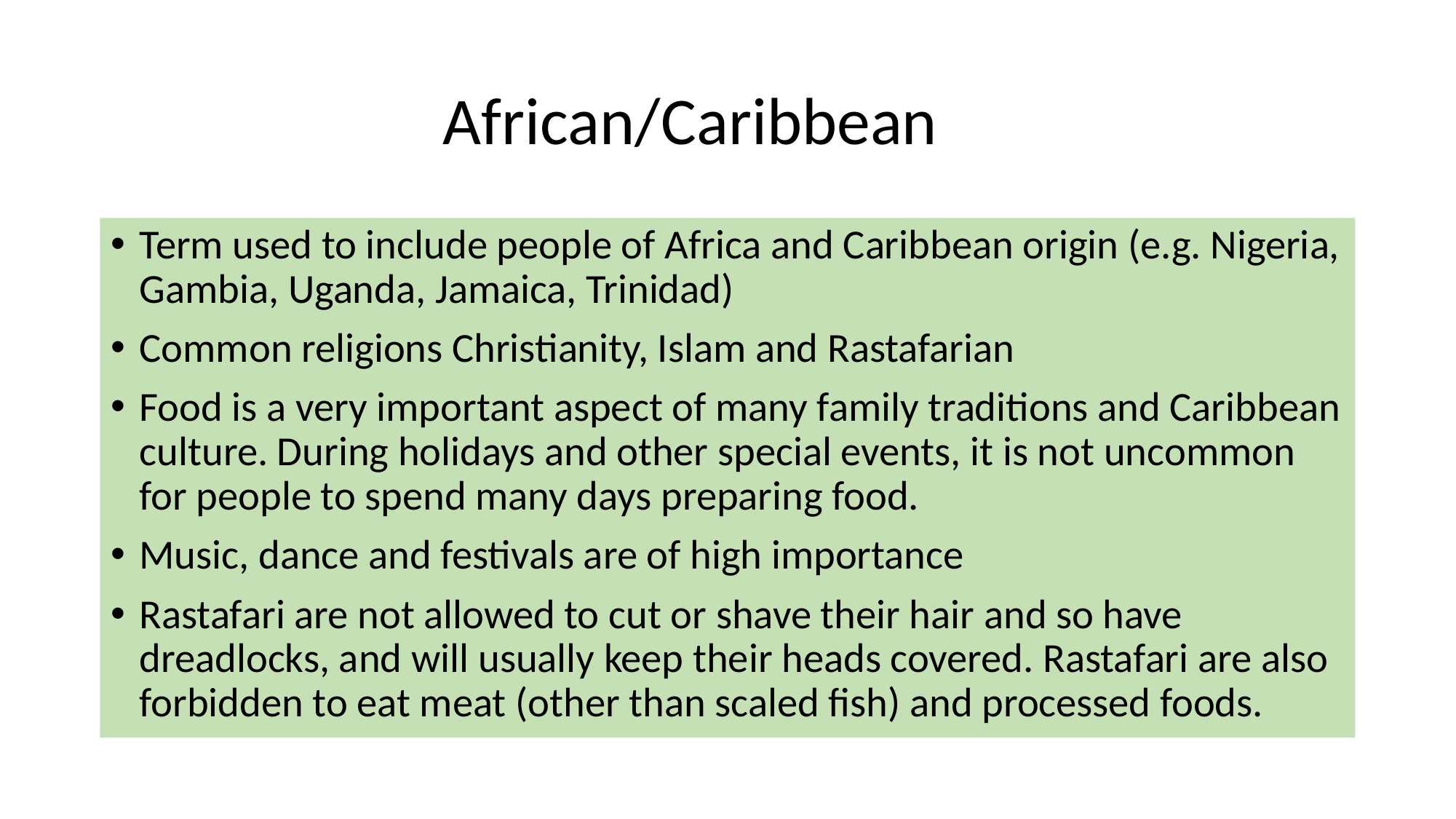

# African/Caribbean
Term used to include people of Africa and Caribbean origin (e.g. Nigeria, Gambia, Uganda, Jamaica, Trinidad)
Common religions Christianity, Islam and Rastafarian
Food is a very important aspect of many family traditions and Caribbean culture. During holidays and other special events, it is not uncommon for people to spend many days preparing food.
Music, dance and festivals are of high importance
Rastafari are not allowed to cut or shave their hair and so have dreadlocks, and will usually keep their heads covered. Rastafari are also forbidden to eat meat (other than scaled fish) and processed foods.